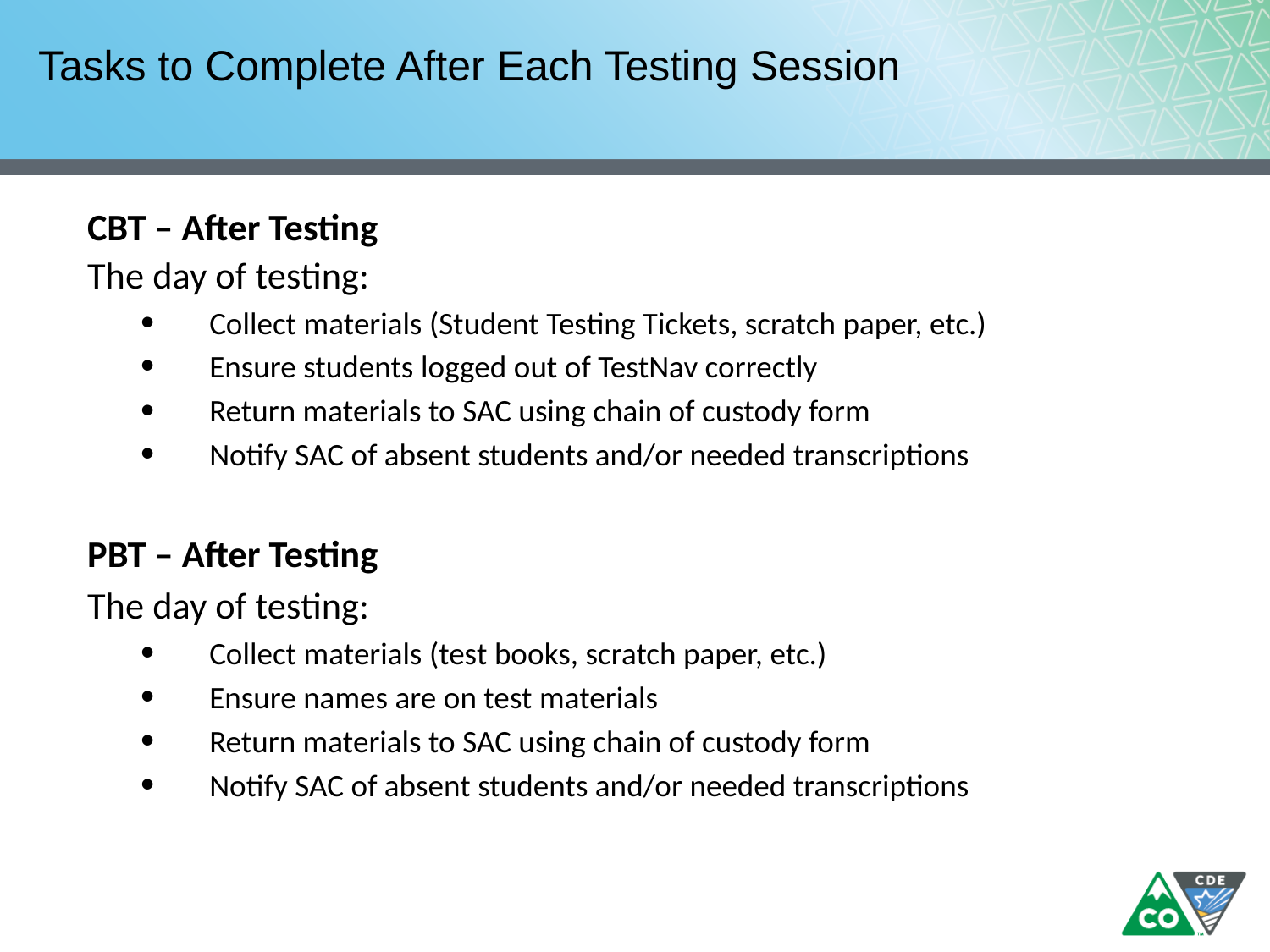

# Tasks to Complete After Each Testing Session
CBT – After Testing
The day of testing:
Collect materials (Student Testing Tickets, scratch paper, etc.)
Ensure students logged out of TestNav correctly
Return materials to SAC using chain of custody form
Notify SAC of absent students and/or needed transcriptions

PBT – After Testing
The day of testing:
Collect materials (test books, scratch paper, etc.)
Ensure names are on test materials
Return materials to SAC using chain of custody form
Notify SAC of absent students and/or needed transcriptions